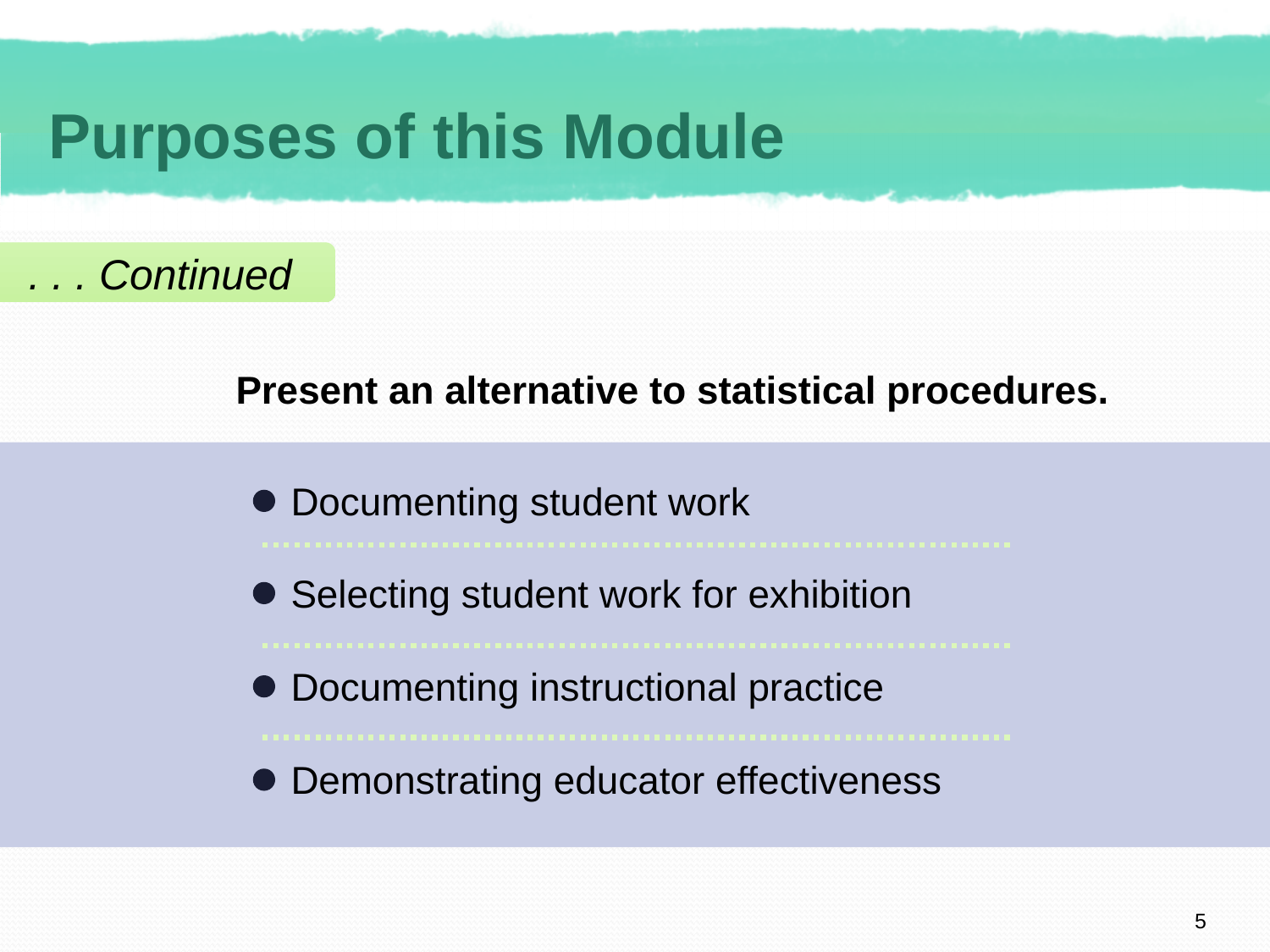

# Purposes of this Module
. . . Continued

Present an alternative to statistical procedures.

Documenting student work

Selecting student work for exhibition

Documenting instructional practice

Demonstrating educator effectiveness

5